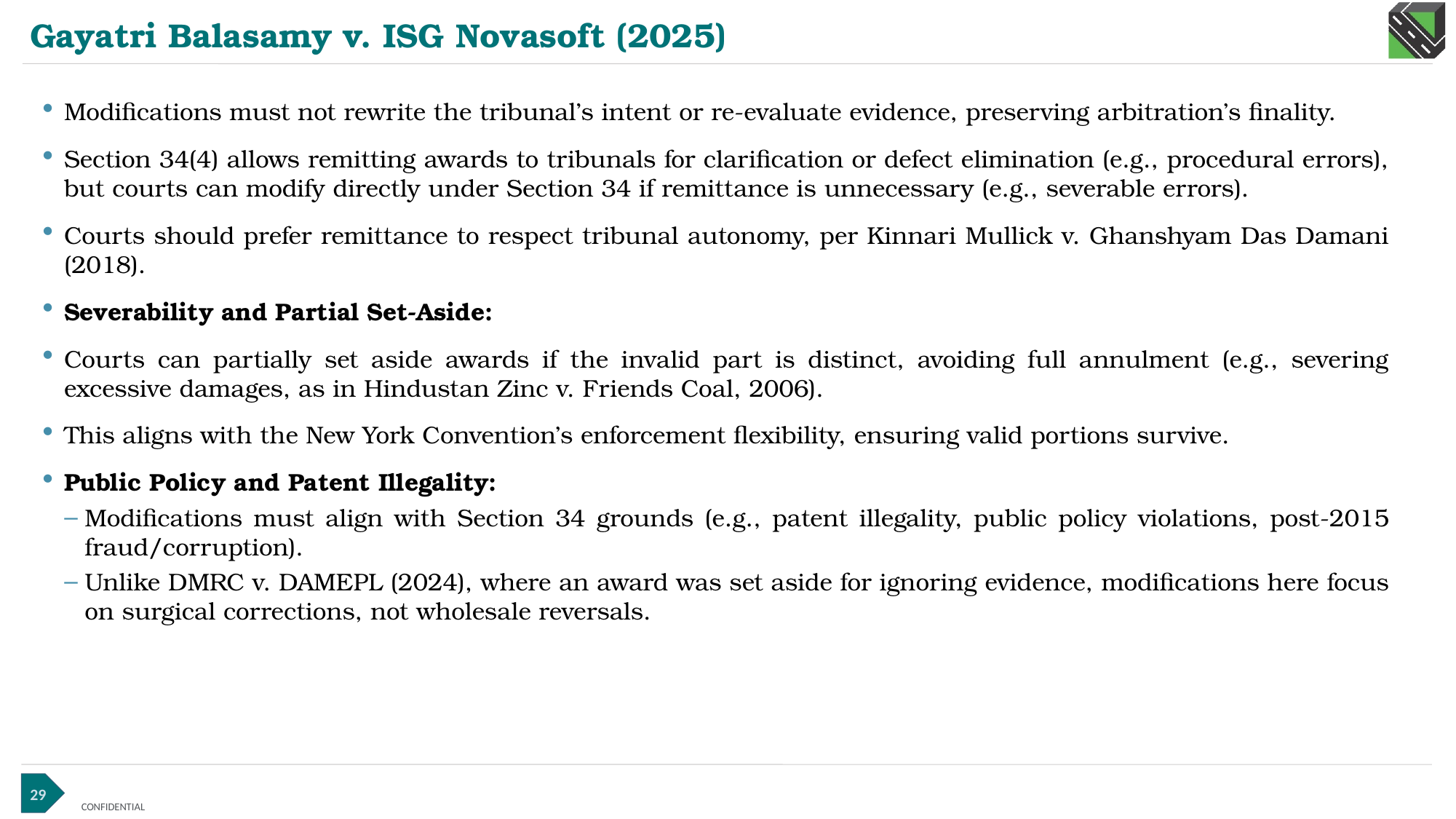

# Gayatri Balasamy v. ISG Novasoft (2025)
Modifications must not rewrite the tribunal’s intent or re-evaluate evidence, preserving arbitration’s finality.
Section 34(4) allows remitting awards to tribunals for clarification or defect elimination (e.g., procedural errors), but courts can modify directly under Section 34 if remittance is unnecessary (e.g., severable errors).
Courts should prefer remittance to respect tribunal autonomy, per Kinnari Mullick v. Ghanshyam Das Damani (2018).
Severability and Partial Set-Aside:
Courts can partially set aside awards if the invalid part is distinct, avoiding full annulment (e.g., severing excessive damages, as in Hindustan Zinc v. Friends Coal, 2006).
This aligns with the New York Convention’s enforcement flexibility, ensuring valid portions survive.
Public Policy and Patent Illegality:
Modifications must align with Section 34 grounds (e.g., patent illegality, public policy violations, post-2015 fraud/corruption).
Unlike DMRC v. DAMEPL (2024), where an award was set aside for ignoring evidence, modifications here focus on surgical corrections, not wholesale reversals.